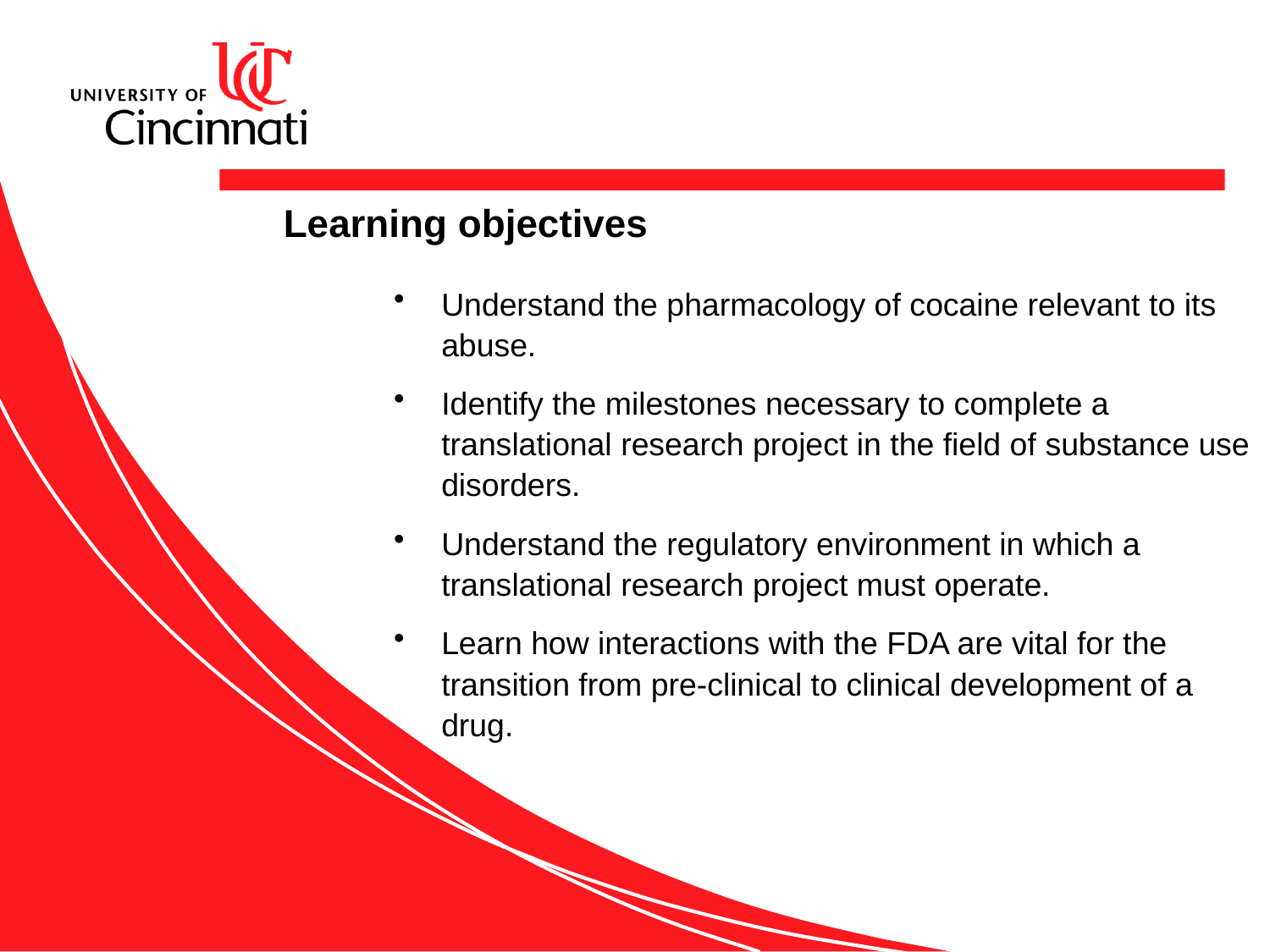

# Learning objectives
Understand the pharmacology of cocaine relevant to its abuse.

Identify the milestones necessary to complete a translational research project in the field of substance use disorders.

Understand the regulatory environment in which a translational research project must operate.

Learn how interactions with the FDA are vital for the transition from pre-clinical to clinical development of a drug.